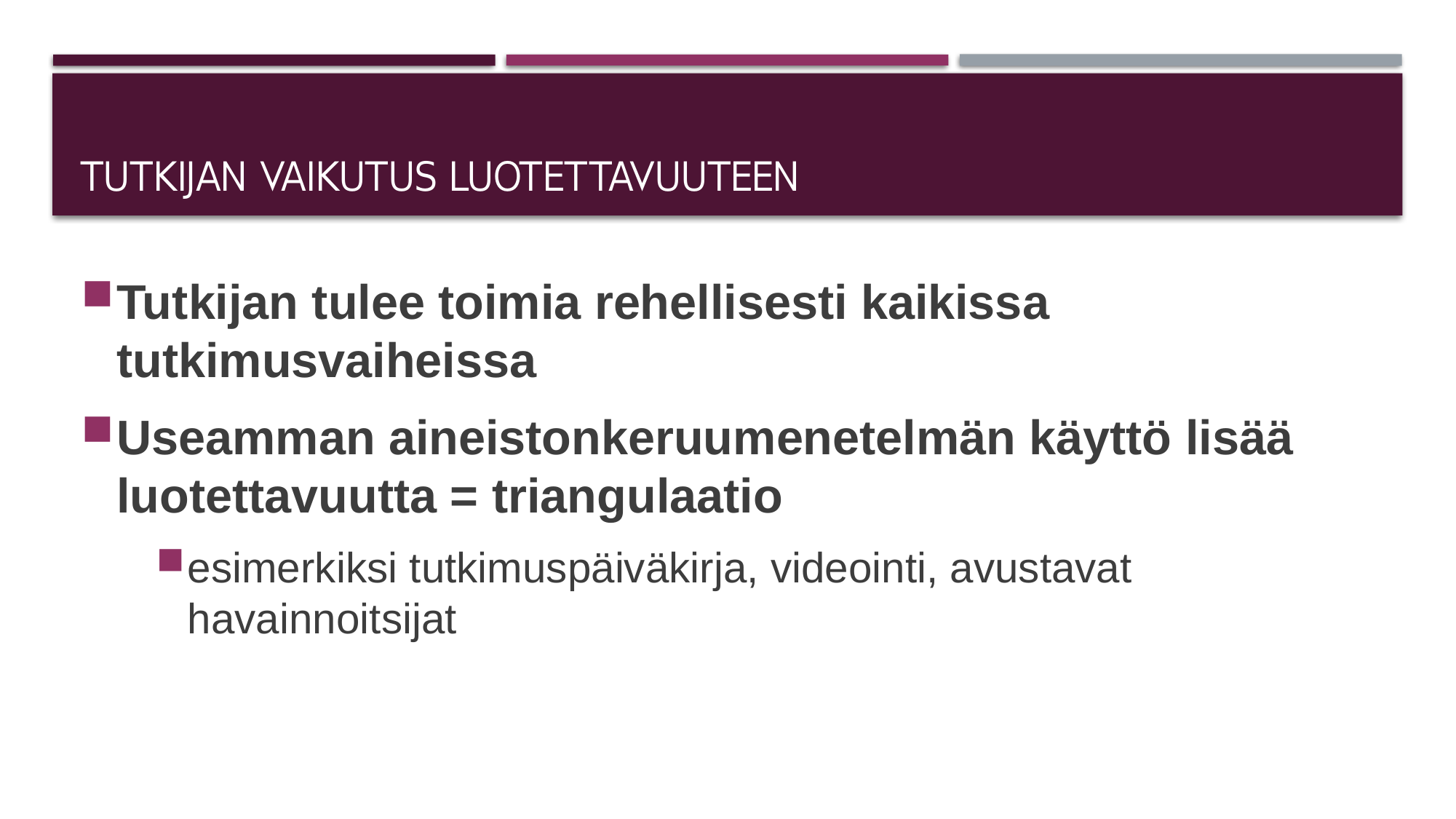

# Tutkijan vaikutus luotettavuuteen
Tutkijan tulee toimia rehellisesti kaikissa tutkimusvaiheissa
Useamman aineistonkeruumenetelmän käyttö lisää luotettavuutta = triangulaatio
esimerkiksi tutkimuspäiväkirja, videointi, avustavat havainnoitsijat